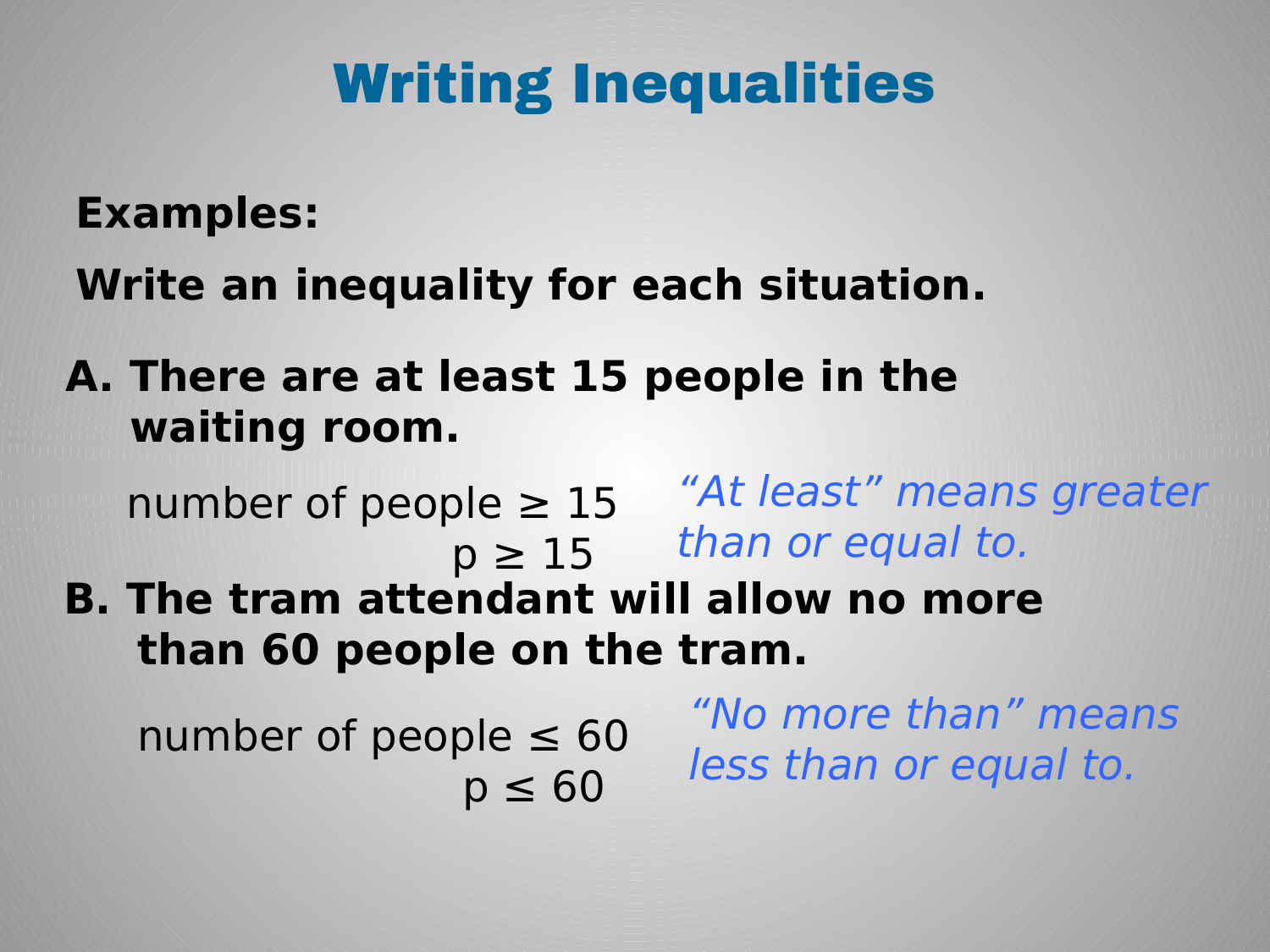

Writing Inequalities
Examples:
Write an inequality for each situation.
A. There are at least 15 people in the  waiting room.
“At least” means greater
than or equal to.
number of people ≥ 15
                        p ≥ 15
B. The tram attendant will allow no more
     than 60 people on the tram.
“No more than” means
less than or equal to.
number of people ≤ 60
                        p ≤ 60